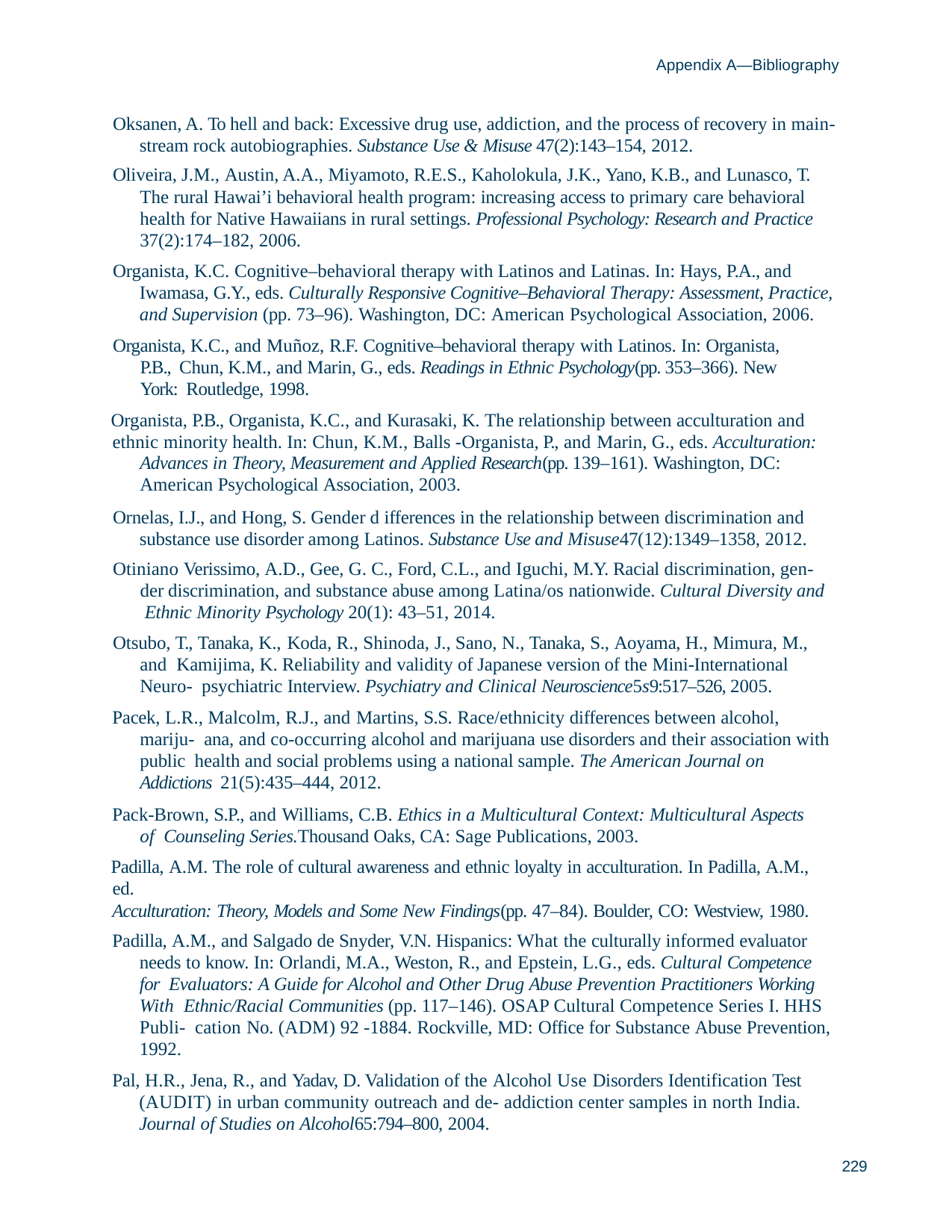

Appendix A—Bibliography

Oksanen, A. To hell and back: Excessive drug use, addiction, and the process of recovery in main-  stream rock autobiographies. Substance Use & Misuse 47(2):143–154, 2012.
Oliveira, J.M., Austin, A.A., Miyamoto, R.E.S., Kaholokula, J.K., Yano, K.B., and Lunasco, T.  The rural Hawai’i behavioral health program: increasing access to primary care behavioral  health for Native Hawaiians in rural settings. Professional Psychology: Research and Practice  37(2):174–182, 2006.
Organista, K.C. Cognitive–behavioral therapy with Latinos and Latinas. In: Hays, P.A., and  Iwamasa, G.Y., eds. Culturally Responsive Cognitive–Behavioral Therapy: Assessment, Practice,  and Supervision (pp. 73–96). Washington, DC: American Psychological Association, 2006.
Organista, K.C., and Muñoz, R.F. Cognitive–behavioral therapy with Latinos. In: Organista, P.B.,  Chun, K.M., and Marin, G., eds. Readings in Ethnic Psychology(pp. 353–366). New York:  Routledge, 1998.
Organista, P.B., Organista, K.C., and Kurasaki, K. The relationship between acculturation and
ethnic minority health. In: Chun, K.M., Balls -Organista, P., and Marin, G., eds. Acculturation:  Advances in Theory, Measurement and Applied Research(pp. 139–161). Washington, DC:  American Psychological Association, 2003.
Ornelas, I.J., and Hong, S. Gender d ifferences in the relationship between discrimination and  substance use disorder among Latinos. Substance Use and Misuse47(12):1349–1358, 2012.
Otiniano Verissimo, A.D., Gee, G. C., Ford, C.L., and Iguchi, M.Y. Racial discrimination, gen-  der discrimination, and substance abuse among Latina/os nationwide. Cultural Diversity and  Ethnic Minority Psychology 20(1): 43–51, 2014.
Otsubo, T., Tanaka, K., Koda, R., Shinoda, J., Sano, N., Tanaka, S., Aoyama, H., Mimura, M., and  Kamijima, K. Reliability and validity of Japanese version of the Mini-International Neuro-  psychiatric Interview. Psychiatry and Clinical Neuroscience5s9:517–526, 2005.
Pacek, L.R., Malcolm, R.J., and Martins, S.S. Race/ethnicity differences between alcohol, mariju-  ana, and co-occurring alcohol and marijuana use disorders and their association with public  health and social problems using a national sample. The American Journal on Addictions  21(5):435–444, 2012.
Pack-Brown, S.P., and Williams, C.B. Ethics in a Multicultural Context: Multicultural Aspects of  Counseling Series.Thousand Oaks, CA: Sage Publications, 2003.
Padilla, A.M. The role of cultural awareness and ethnic loyalty in acculturation. In Padilla, A.M., ed.
Acculturation: Theory, Models and Some New Findings(pp. 47–84). Boulder, CO: Westview, 1980.
Padilla, A.M., and Salgado de Snyder, V.N. Hispanics: What the culturally informed evaluator  needs to know. In: Orlandi, M.A., Weston, R., and Epstein, L.G., eds. Cultural Competence for  Evaluators: A Guide for Alcohol and Other Drug Abuse Prevention Practitioners Working With  Ethnic/Racial Communities (pp. 117–146). OSAP Cultural Competence Series I. HHS Publi-  cation No. (ADM) 92 -1884. Rockville, MD: Office for Substance Abuse Prevention, 1992.
Pal, H.R., Jena, R., and Yadav, D. Validation of the Alcohol Use Disorders Identification Test  (AUDIT) in urban community outreach and de- addiction center samples in north India.  Journal of Studies on Alcohol65:794–800, 2004.
229